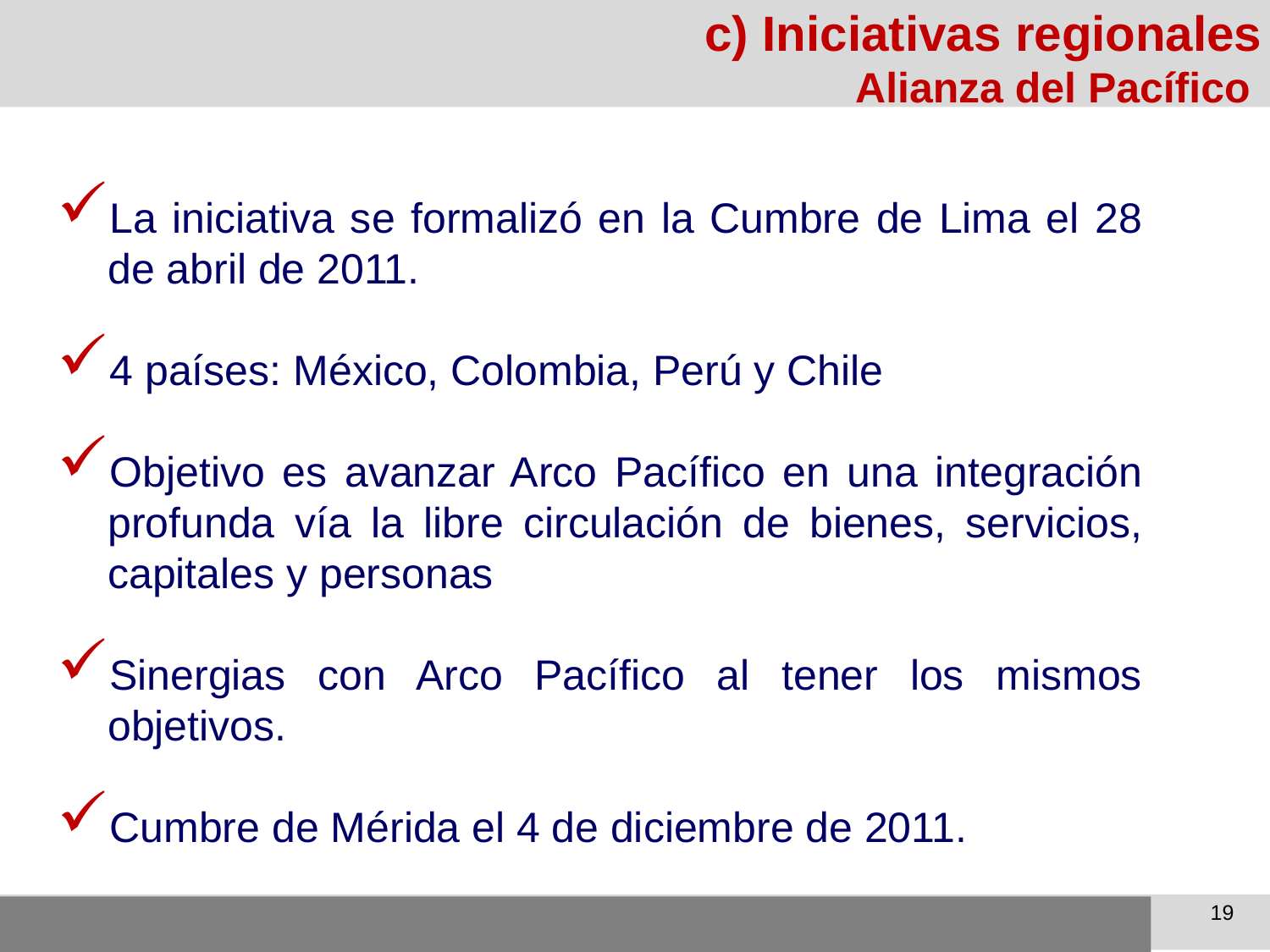

c) Iniciativas regionales
Alianza del Pacífico

La iniciativa se formalizó en la Cumbre de Lima el 28 de abril de 2011.

4 países: México, Colombia, Perú y Chile

Objetivo es avanzar Arco Pacífico en una integración profunda vía la libre circulación de bienes, servicios, capitales y personas

Sinergias con Arco Pacífico al tener los mismos objetivos.

Cumbre de Mérida el 4 de diciembre de 2011.

19